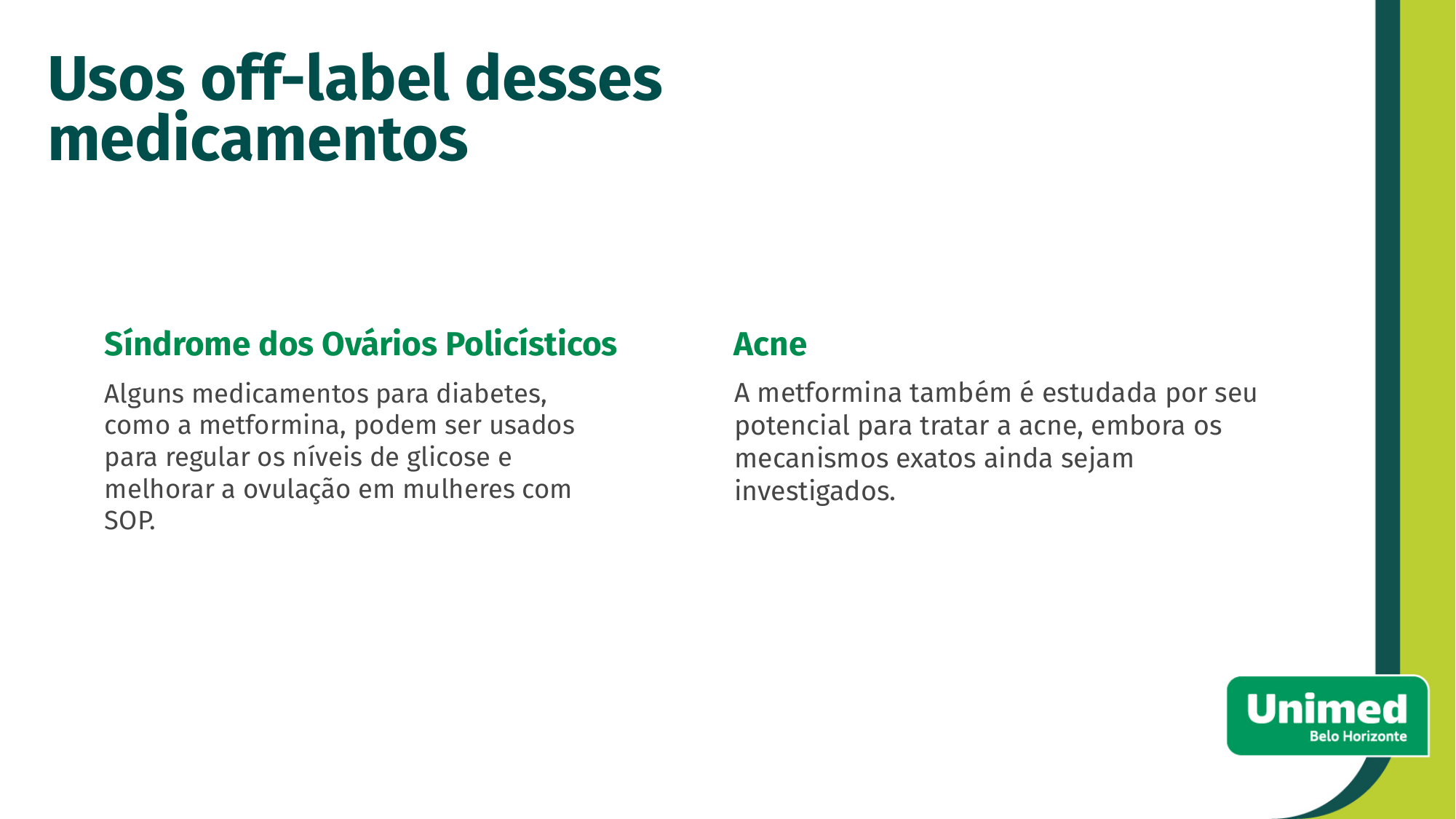

Usos off-label desses medicamentos
Acne
Síndrome dos Ovários Policísticos
A metformina também é estudada por seu potencial para tratar a acne, embora os mecanismos exatos ainda sejam investigados.
Alguns medicamentos para diabetes, como a metformina, podem ser usados para regular os níveis de glicose e melhorar a ovulação em mulheres com SOP.